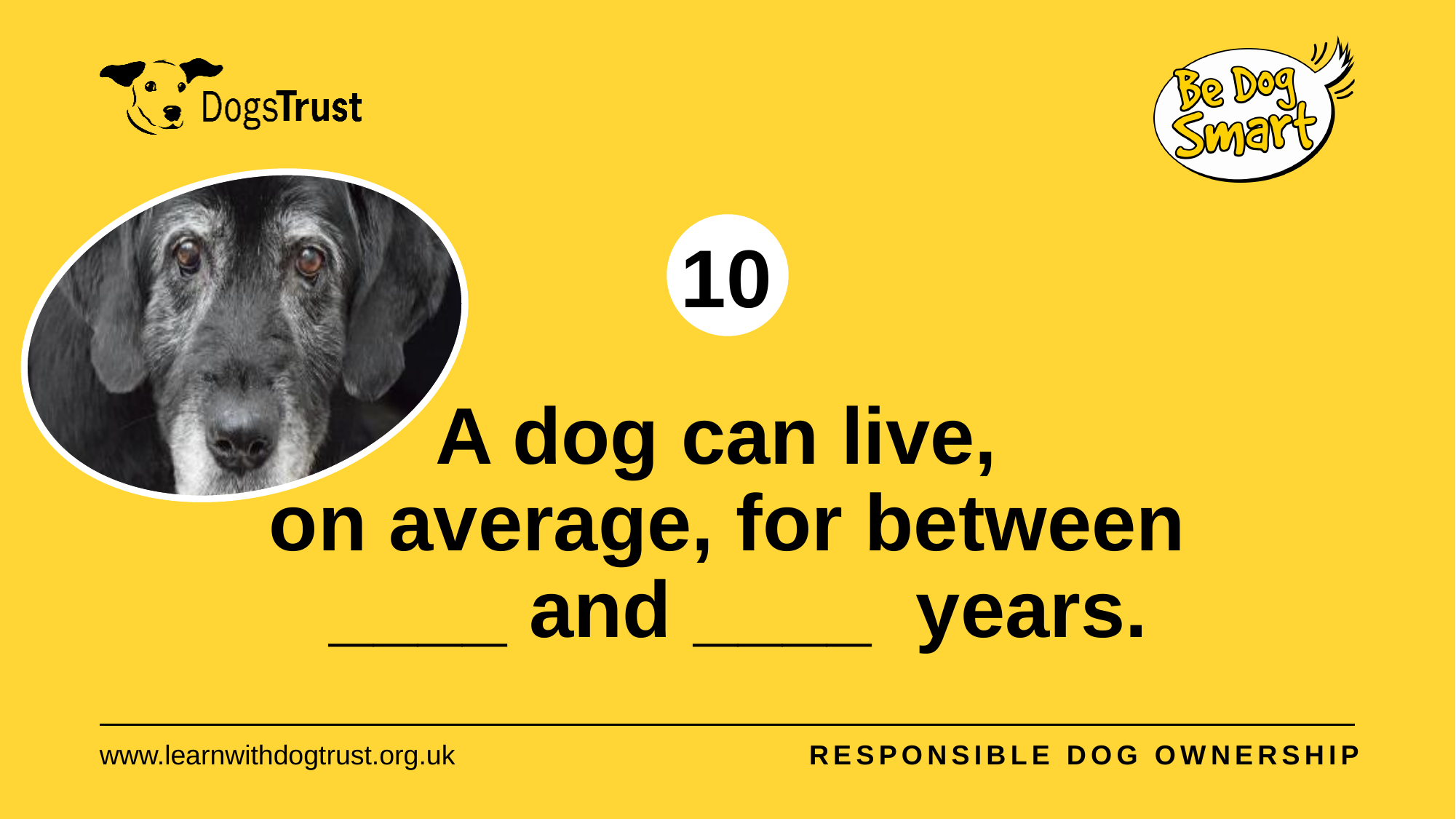

10
# A dog can live, on average, for between ____ and ____  years.